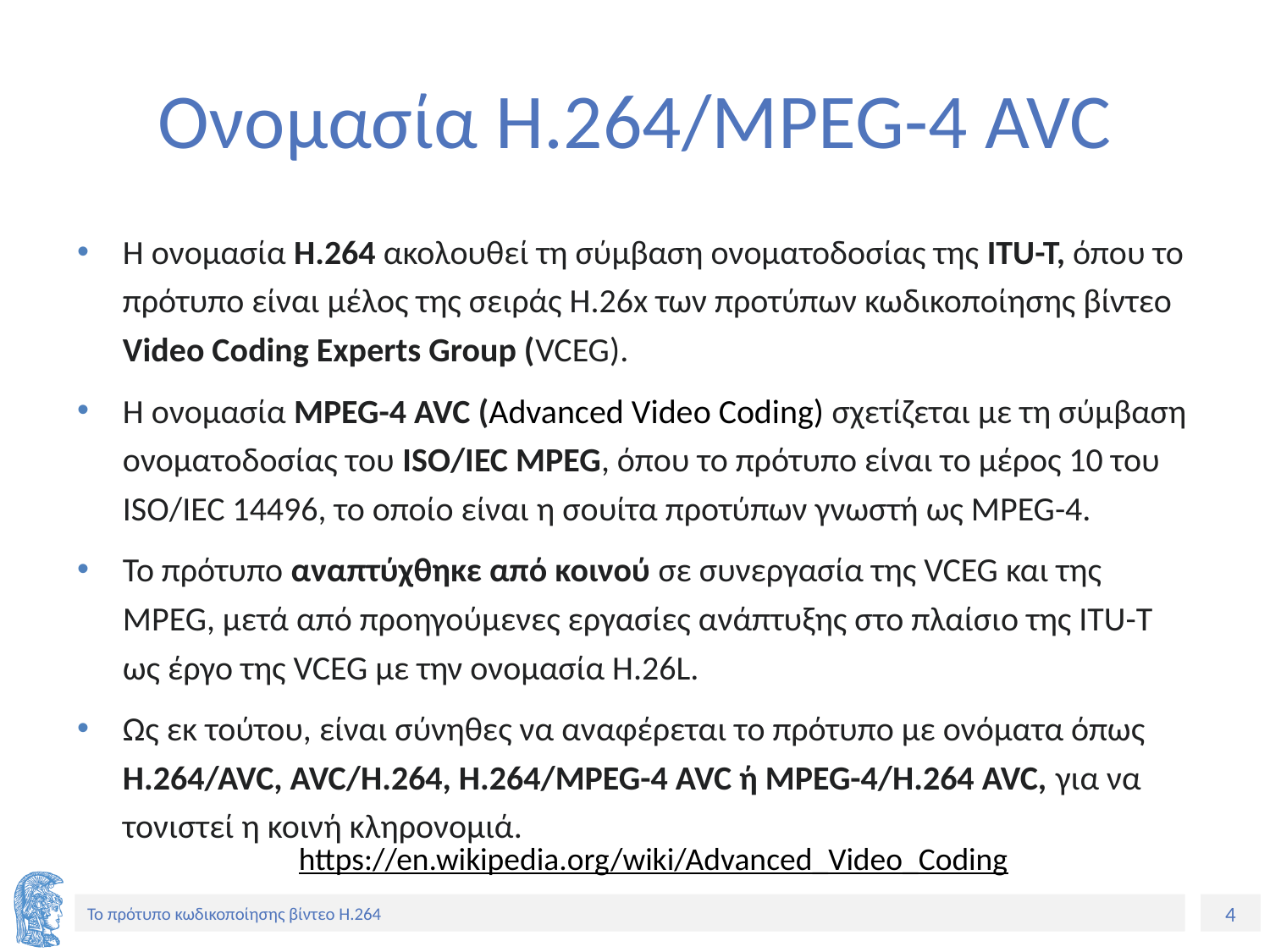

# Oνομασία H.264/MPEG-4 AVC
Η ονομασία H.264 ακολουθεί τη σύμβαση ονοματοδοσίας της ITU-T, όπου το πρότυπο είναι μέλος της σειράς H.26x των προτύπων κωδικοποίησης βίντεο Video Coding Experts Group (VCEG).
H ονομασία MPEG-4 AVC (Advanced Video Coding) σχετίζεται με τη σύμβαση ονοματοδοσίας του ISO/IEC MPEG, όπου το πρότυπο είναι το μέρος 10 του ISO/IEC 14496, το οποίο είναι η σουίτα προτύπων γνωστή ως MPEG-4.
Το πρότυπο αναπτύχθηκε από κοινού σε συνεργασία της VCEG και της MPEG, μετά από προηγούμενες εργασίες ανάπτυξης στο πλαίσιο της ITU-T ως έργο της VCEG με την ονομασία H.26L.
Ως εκ τούτου, είναι σύνηθες να αναφέρεται το πρότυπο με ονόματα όπως H.264/AVC, AVC/H.264, H.264/MPEG-4 AVC ή MPEG-4/H.264 AVC, για να τονιστεί η κοινή κληρονομιά.
https://en.wikipedia.org/wiki/Advanced_Video_Coding